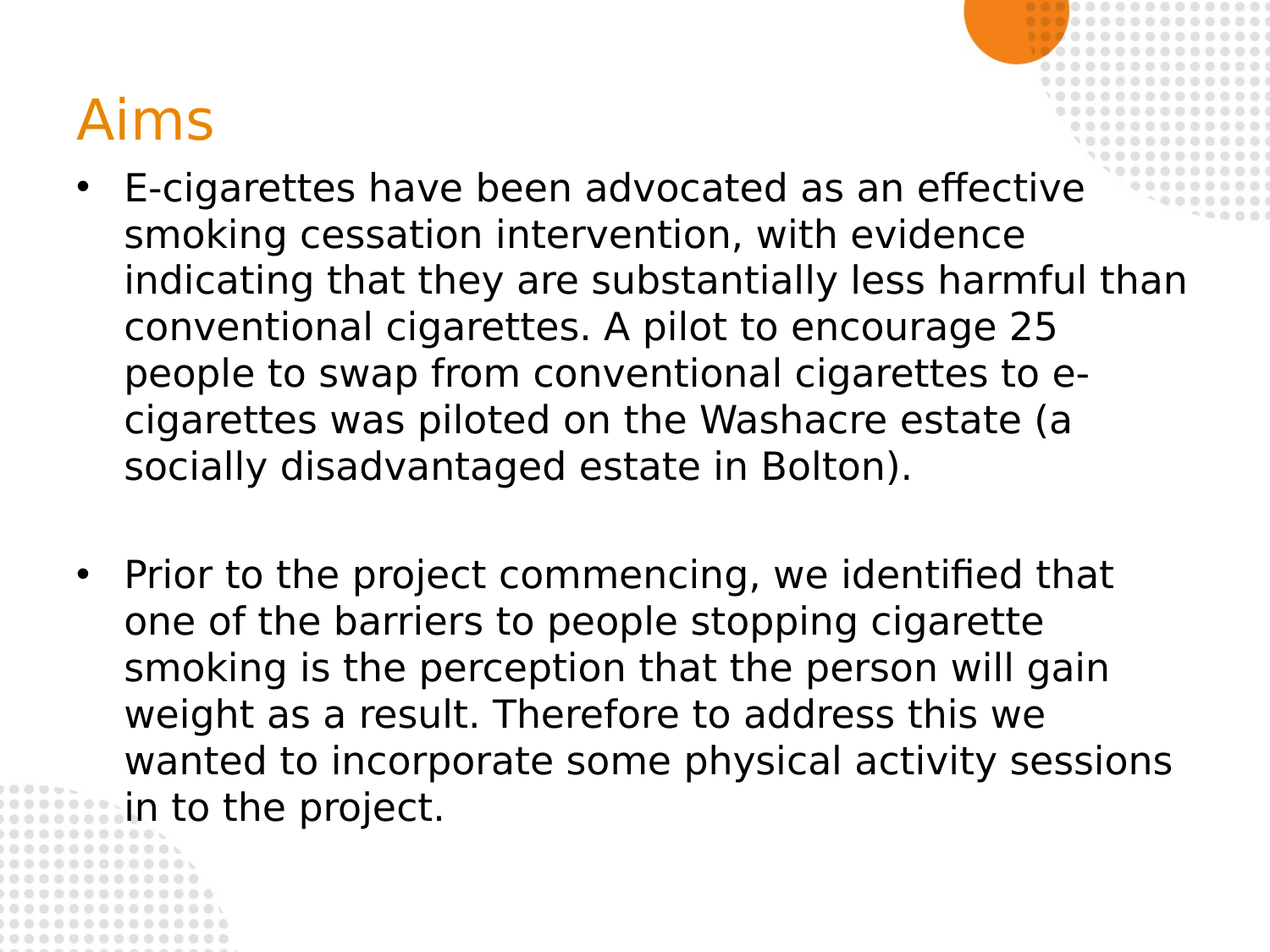

# Aims
E-cigarettes have been advocated as an effective smoking cessation intervention, with evidence indicating that they are substantially less harmful than conventional cigarettes. A pilot to encourage 25 people to swap from conventional cigarettes to e-cigarettes was piloted on the Washacre estate (a socially disadvantaged estate in Bolton).

Prior to the project commencing, we identified that one of the barriers to people stopping cigarette smoking is the perception that the person will gain weight as a result. Therefore to address this we wanted to incorporate some physical activity sessions in to the project.